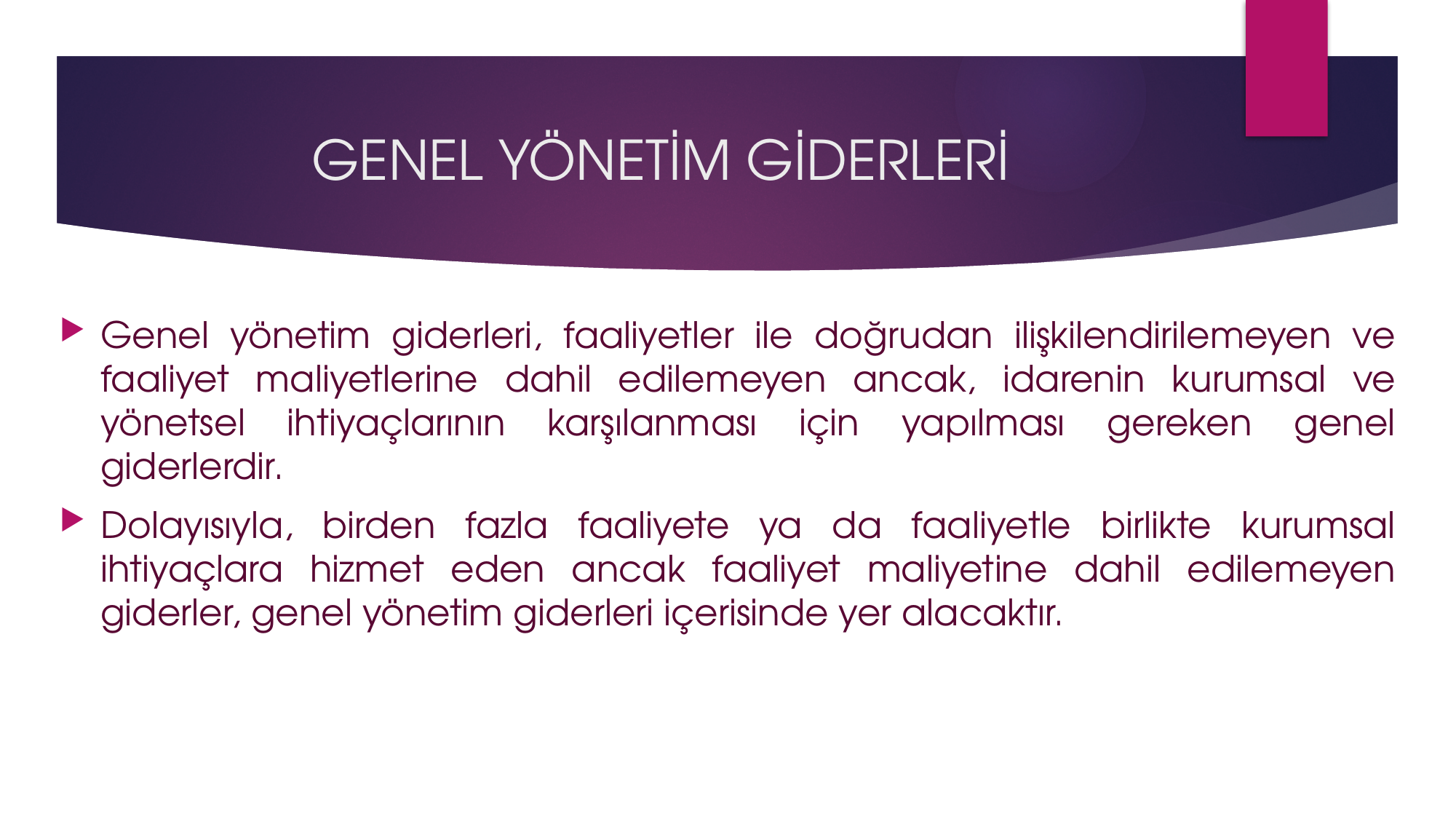

# GENEL YÖNETİM GİDERLERİ
Genel yönetim giderleri, faaliyetler ile doğrudan ilişkilendirilemeyen ve faaliyet maliyetlerine dahil edilemeyen ancak, idarenin kurumsal ve yönetsel ihtiyaçlarının karşılanması için yapılması gereken genel giderlerdir.
Dolayısıyla, birden fazla faaliyete ya da faaliyetle birlikte kurumsal ihtiyaçlara hizmet eden ancak faaliyet maliyetine dahil edilemeyen giderler, genel yönetim giderleri içerisinde yer alacaktır.